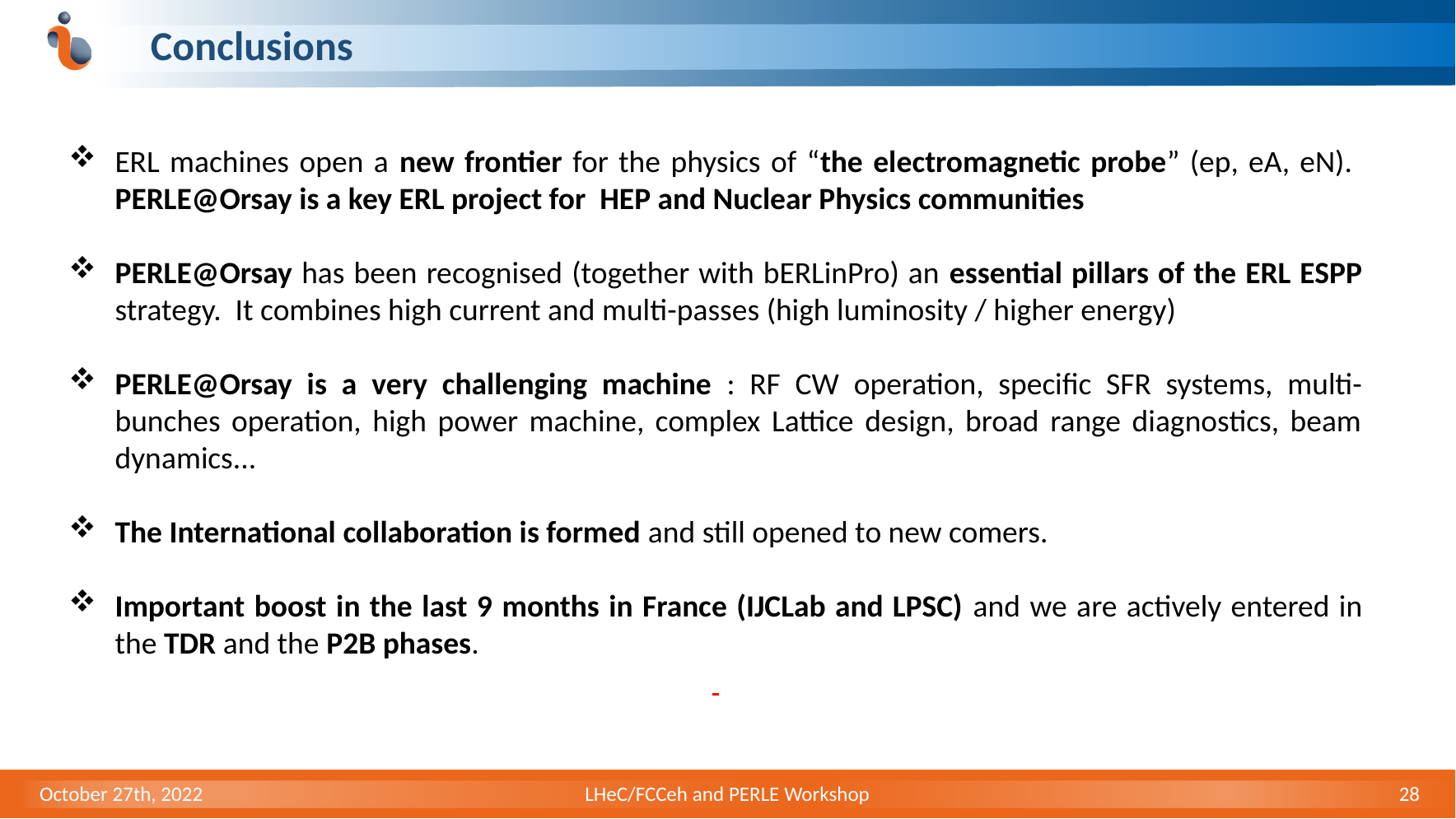

Conclusions
ERL machines open a new frontier for the physics of “the electromagnetic probe” (ep, eA, eN).  PERLE@Orsay is a key ERL project for  HEP and Nuclear Physics communities

PERLE@Orsay has been recognised (together with bERLinPro) an essential pillars of the ERL ESPP strategy.  It combines high current and multi-passes (high luminosity / higher energy)

PERLE@Orsay is a very challenging machine : RF CW operation, specific SFR systems, multi-bunches operation, high power machine, complex Lattice design, broad range diagnostics, beam dynamics...

The International collaboration is formed and still opened to new comers.

Important boost in the last 9 months in France (IJCLab and LPSC) and we are actively entered in the TDR and the P2B phases.

October 27th, 2022
LHeC/FCCeh and PERLE Workshop
28